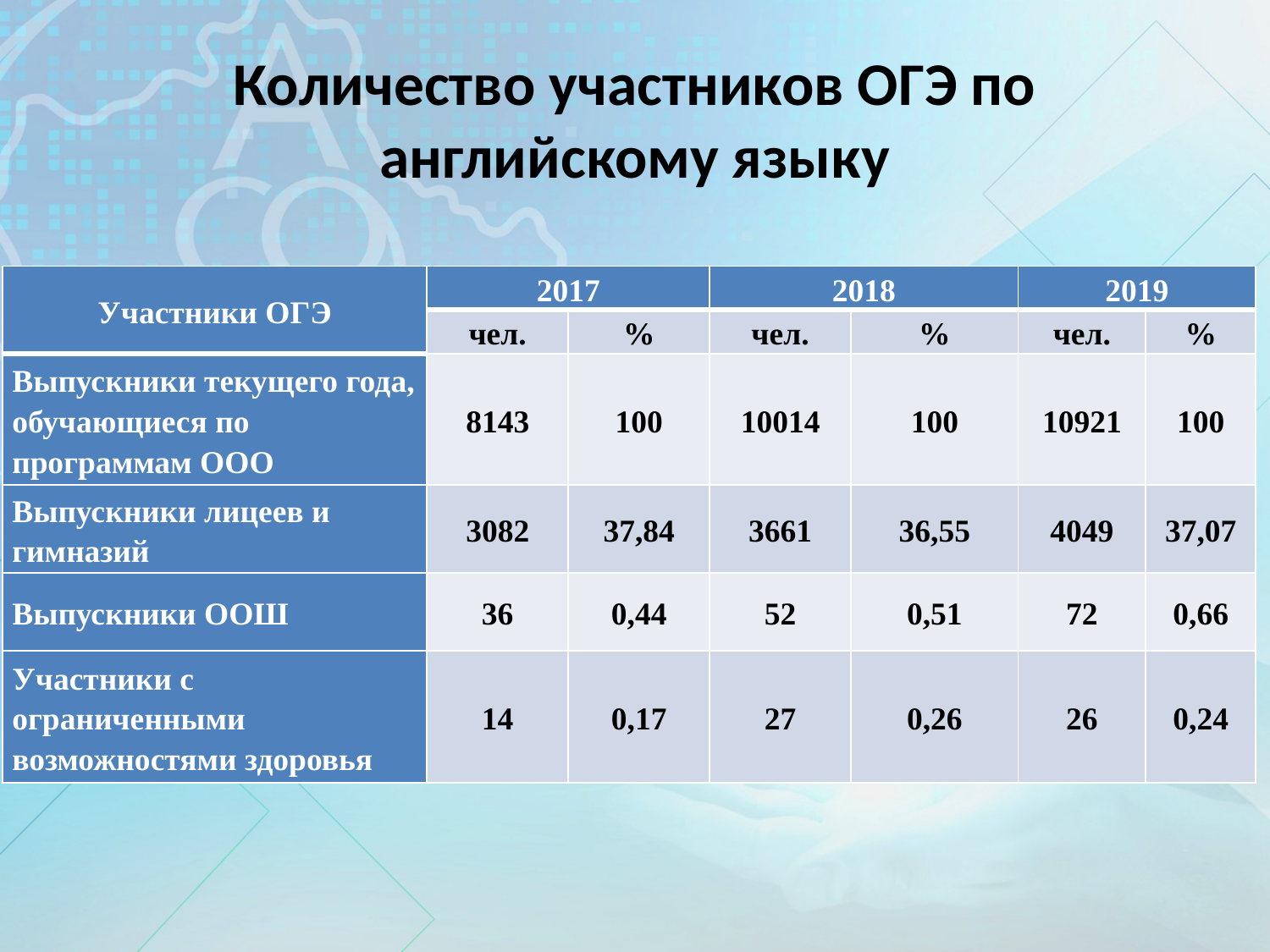

# Количество участников ОГЭ по английскому языку
| Участники ОГЭ | 2017 |  | 2018 |  | 2019 |  |
| --- | --- | --- | --- | --- | --- | --- |
|  | чел. | % | чел. | % | чел. | % |
| Выпускники текущего года, обучающиеся по программам ООО | 8143 | 100 | 10014 | 100 | 10921 | 100 |
| Выпускники лицеев и гимназий | 3082 | 37,84 | 3661 | 36,55 | 4049 | 37,07 |
| Выпускники ООШ | 36 | 0,44 | 52 | 0,51 | 72 | 0,66 |
| Участники с ограниченными возможностями здоровья | 14 | 0,17 | 27 | 0,26 | 26 | 0,24 |